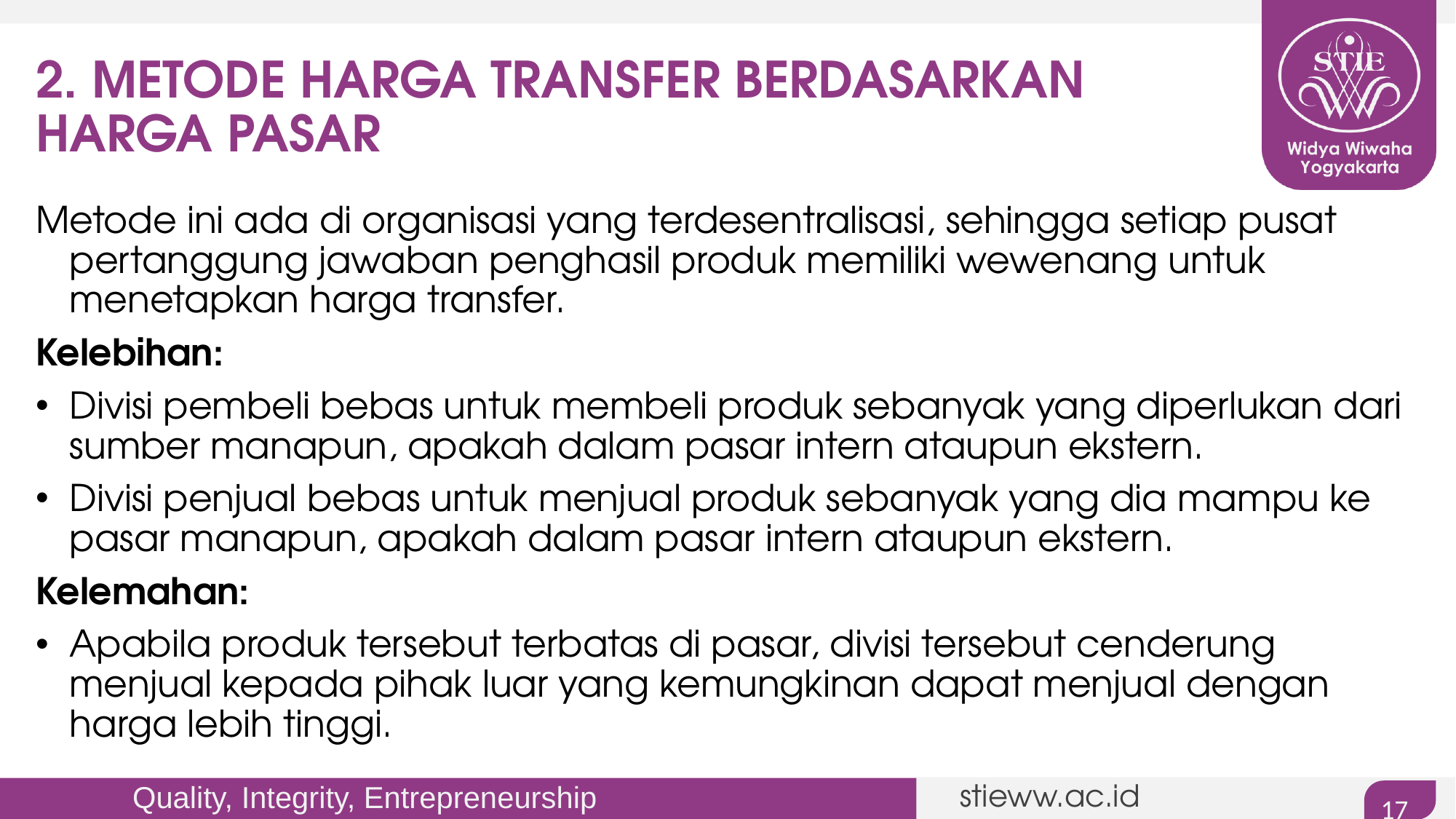

# 2. METODE HARGA TRANSFER BERDASARKAN  HARGA PASAR
Metode ini ada di organisasi yang terdesentralisasi, sehingga setiap pusat pertanggung jawaban penghasil produk memiliki wewenang untuk menetapkan harga transfer.
Kelebihan:
Divisi pembeli bebas untuk membeli produk sebanyak yang diperlukan dari sumber manapun, apakah dalam pasar intern ataupun ekstern.
Divisi penjual bebas untuk menjual produk sebanyak yang dia mampu ke pasar manapun, apakah dalam pasar intern ataupun ekstern.
Kelemahan:
Apabila produk tersebut terbatas di pasar, divisi tersebut cenderung menjual kepada pihak luar yang kemungkinan dapat menjual dengan harga lebih tinggi.